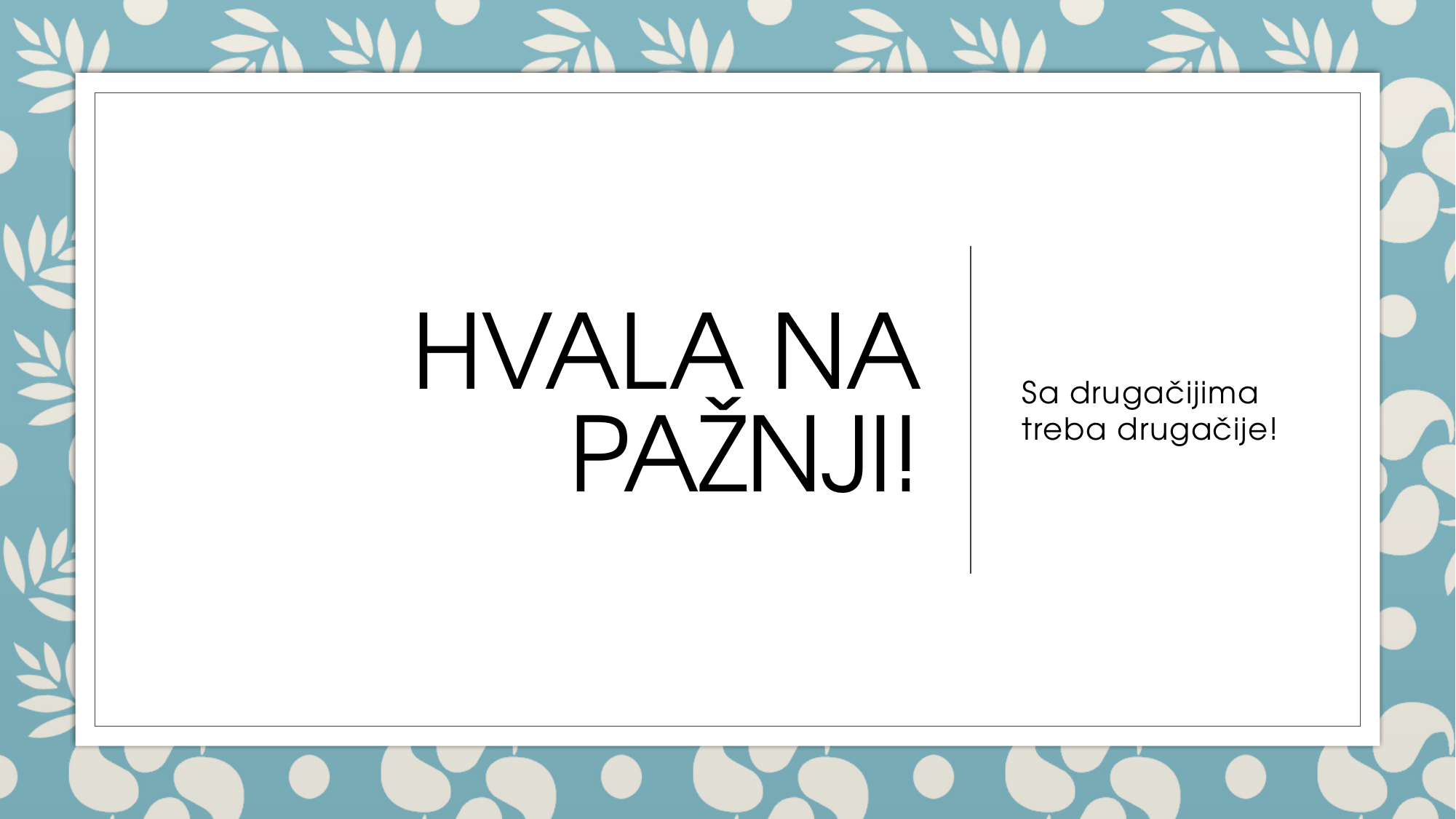

# Hvala na pažnji!
Sa drugačijima treba drugačije!